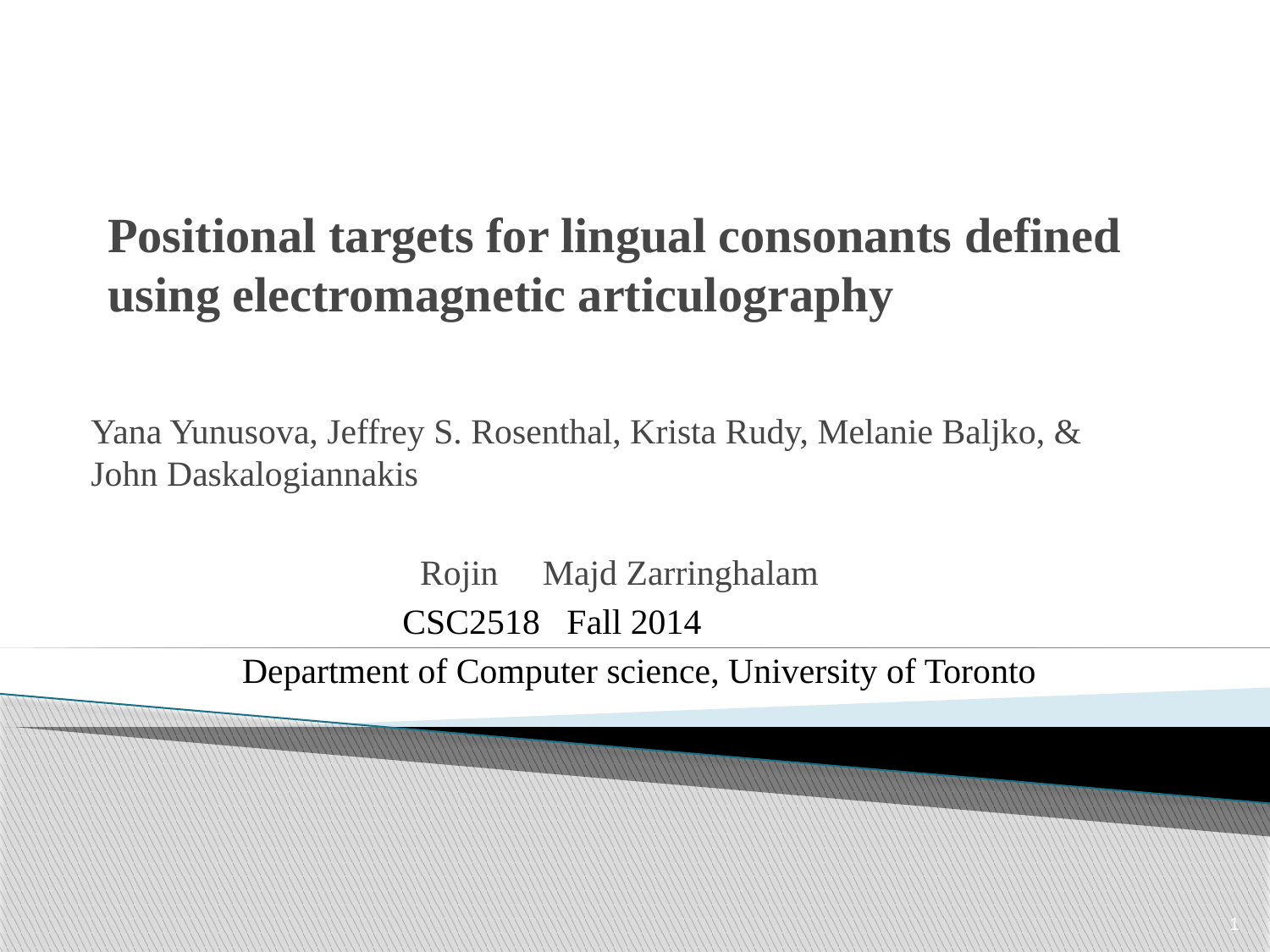

# Positional targets for lingual consonants defined  using electromagnetic articulography
Yana Yunusova, Jeffrey S. Rosenthal, Krista Rudy, Melanie Baljko, & John Daskalogiannakis

                                     Rojin     Majd Zarringhalam
                                CSC2518   Fall 2014
                 Department of Computer science, University of Toronto

1